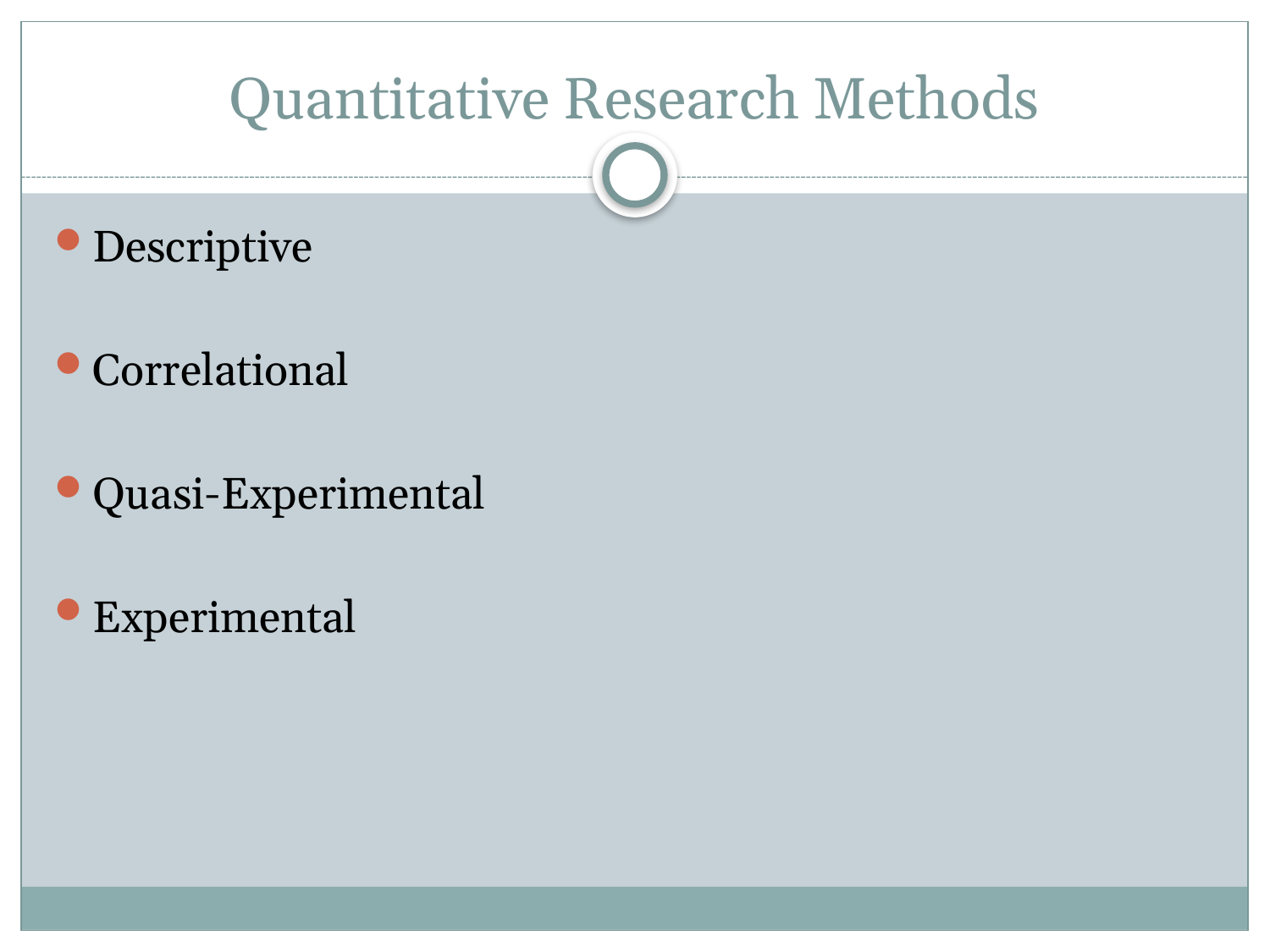

# Quantitative Research Methods
Descriptive

Correlational

Quasi-Experimental

Experimental